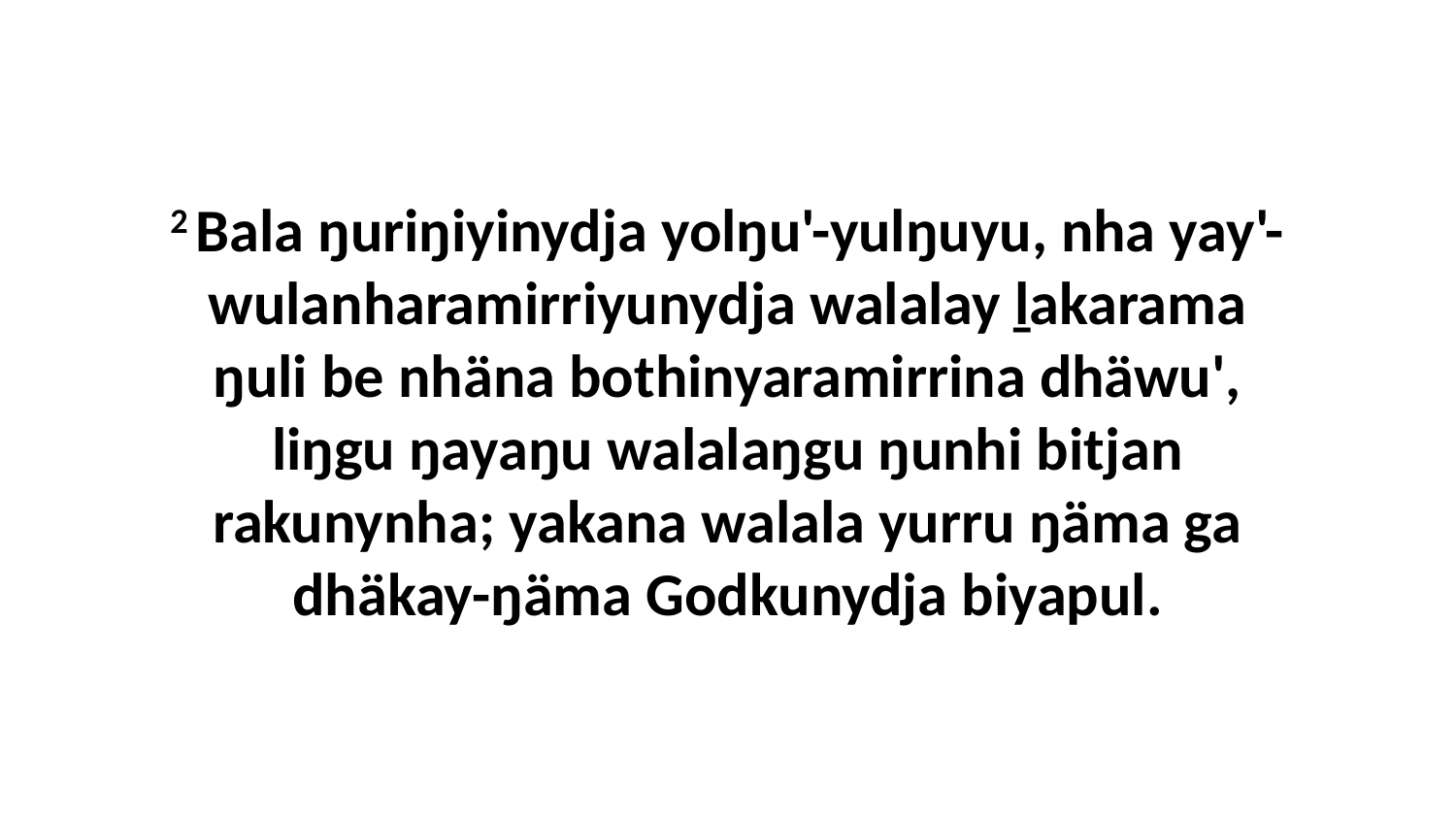

2 Bala ŋuriŋiyinydja yolŋu'-yulŋuyu, nha yay'-wulanharamirriyunydja walalay ḻakarama ŋuli be nhäna bothinyaramirrina dhäwu', liŋgu ŋayaŋu walalaŋgu ŋunhi bitjan rakunynha; yakana walala yurru ŋäma ga dhäkay-ŋäma Godkunydja biyapul.